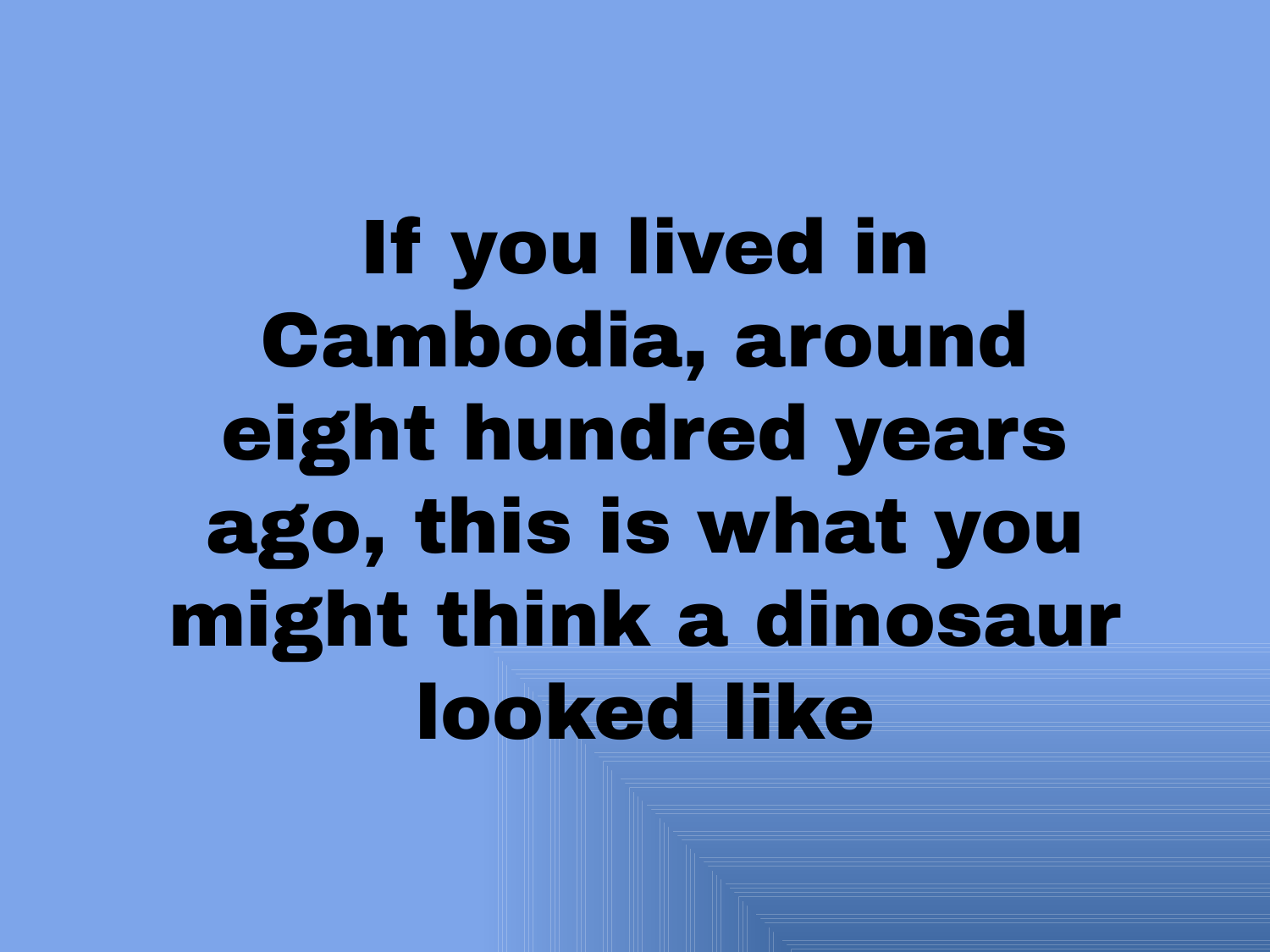

If you lived in Cambodia, around eight hundred years ago, this is what you might think a dinosaur looked like